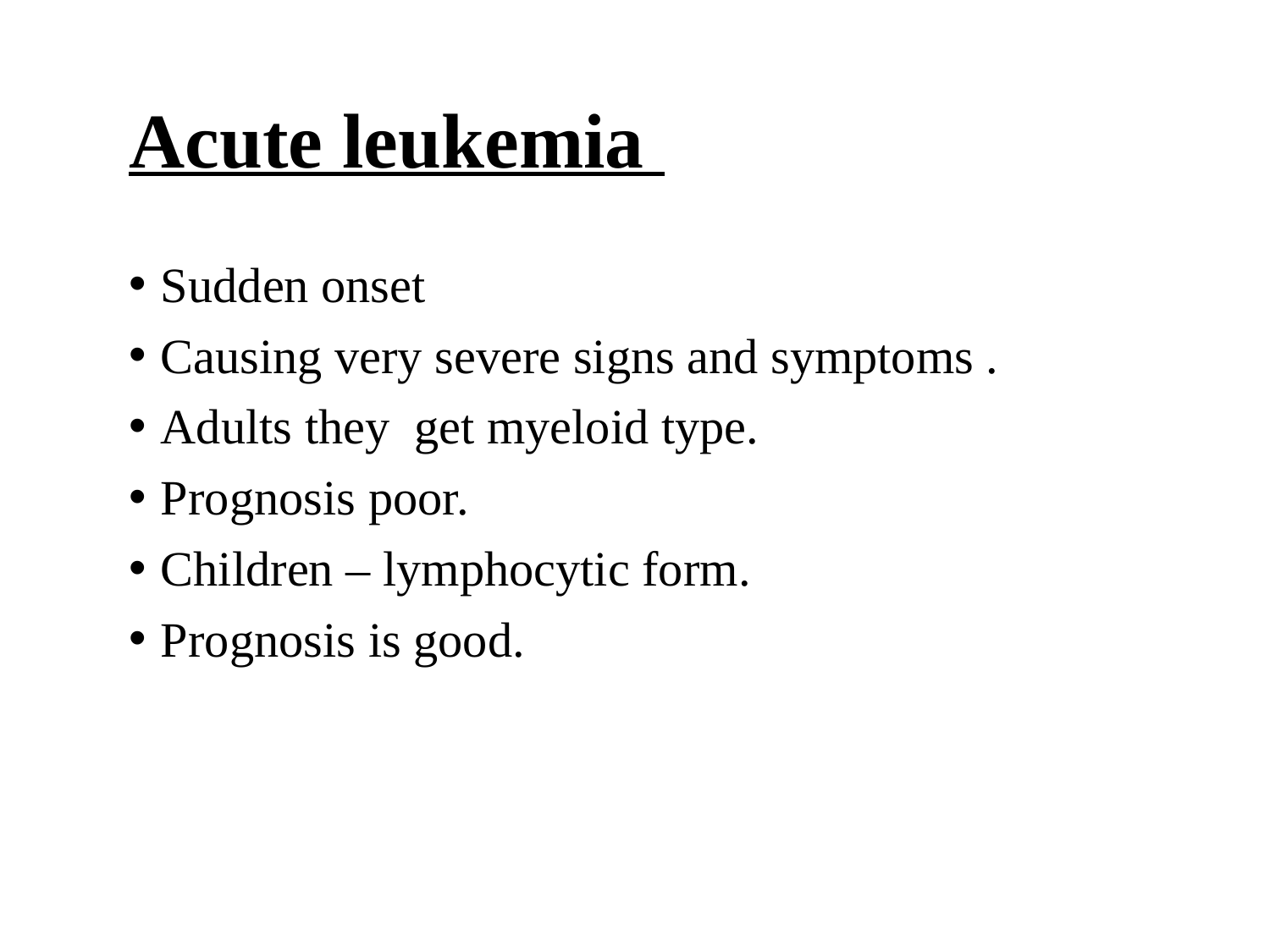

# Acute leukemia
Sudden onset
Causing very severe signs and symptoms .
Adults they  get myeloid type.
Prognosis poor.
Children – lymphocytic form.
Prognosis is good.